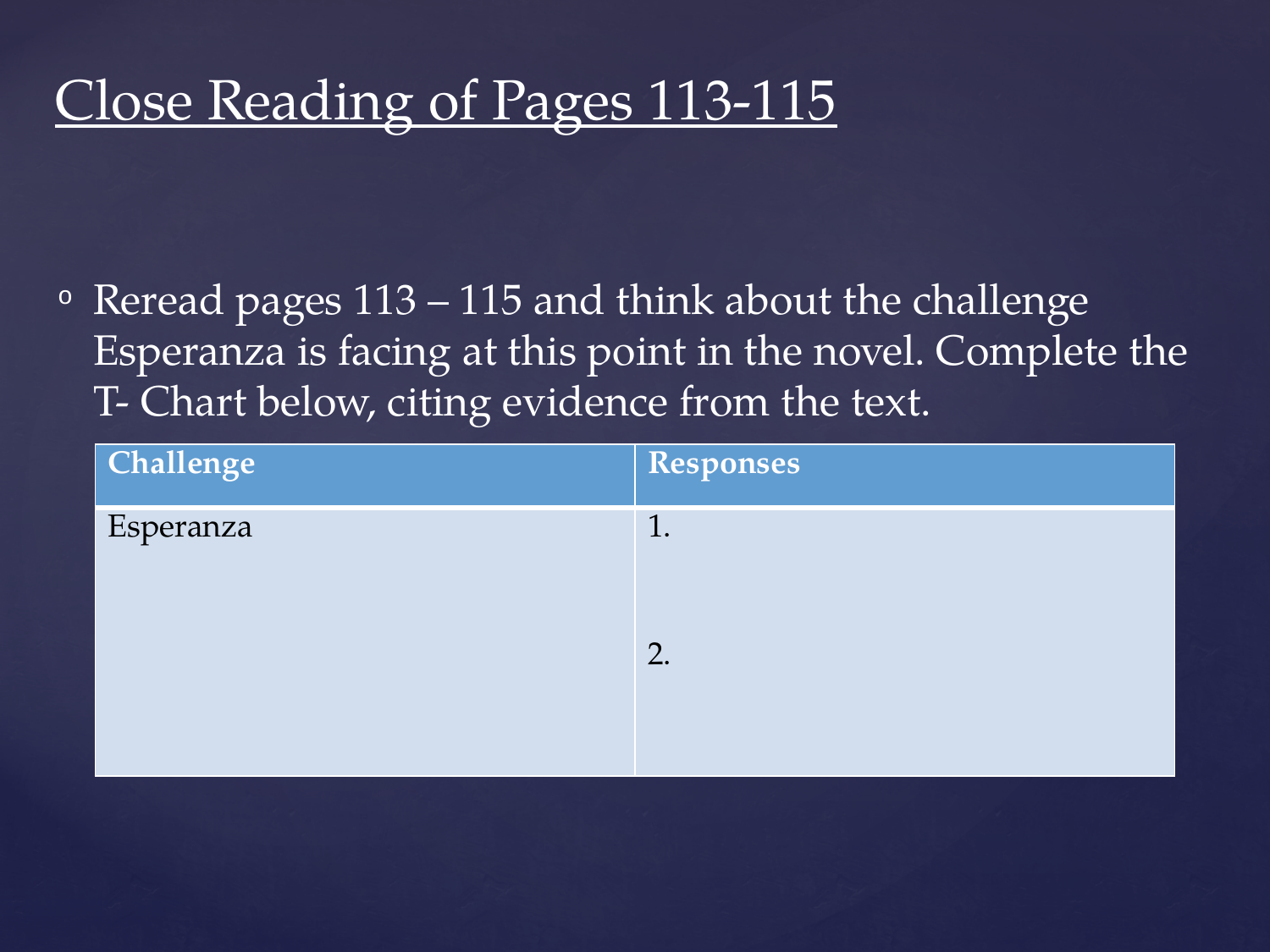

# Close Reading of Pages 113-115
Reread pages 113 – 115 and think about the challenge Esperanza is facing at this point in the novel. Complete the T- Chart below, citing evidence from the text.

| Challenge | Responses |
| --- | --- |
| Esperanza | 1. 2. |